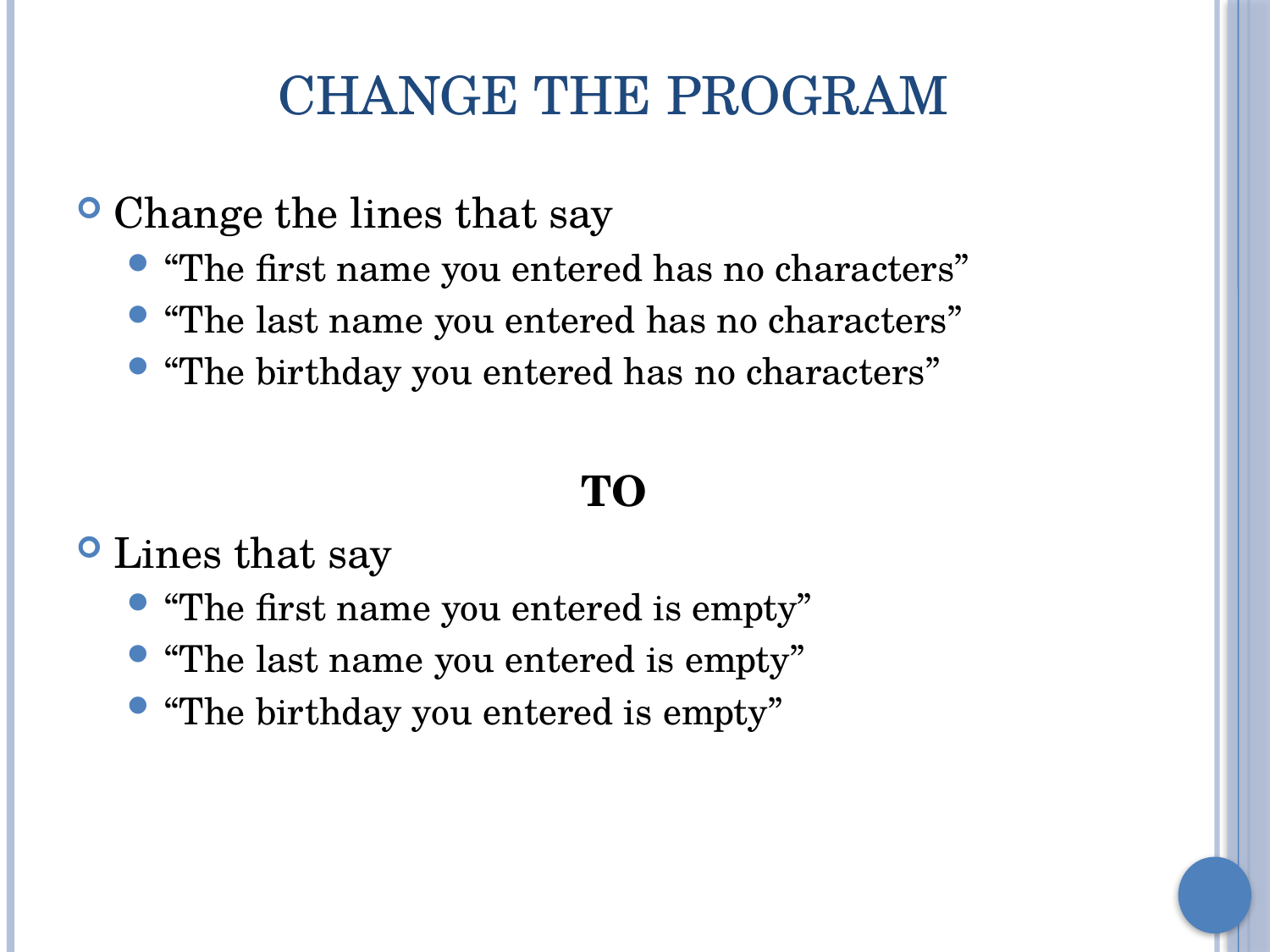

# Change the Program
Change the lines that say
“The first name you entered has no characters”
“The last name you entered has no characters”
“The birthday you entered has no characters”

TO
Lines that say
“The first name you entered is empty”
“The last name you entered is empty”
“The birthday you entered is empty”